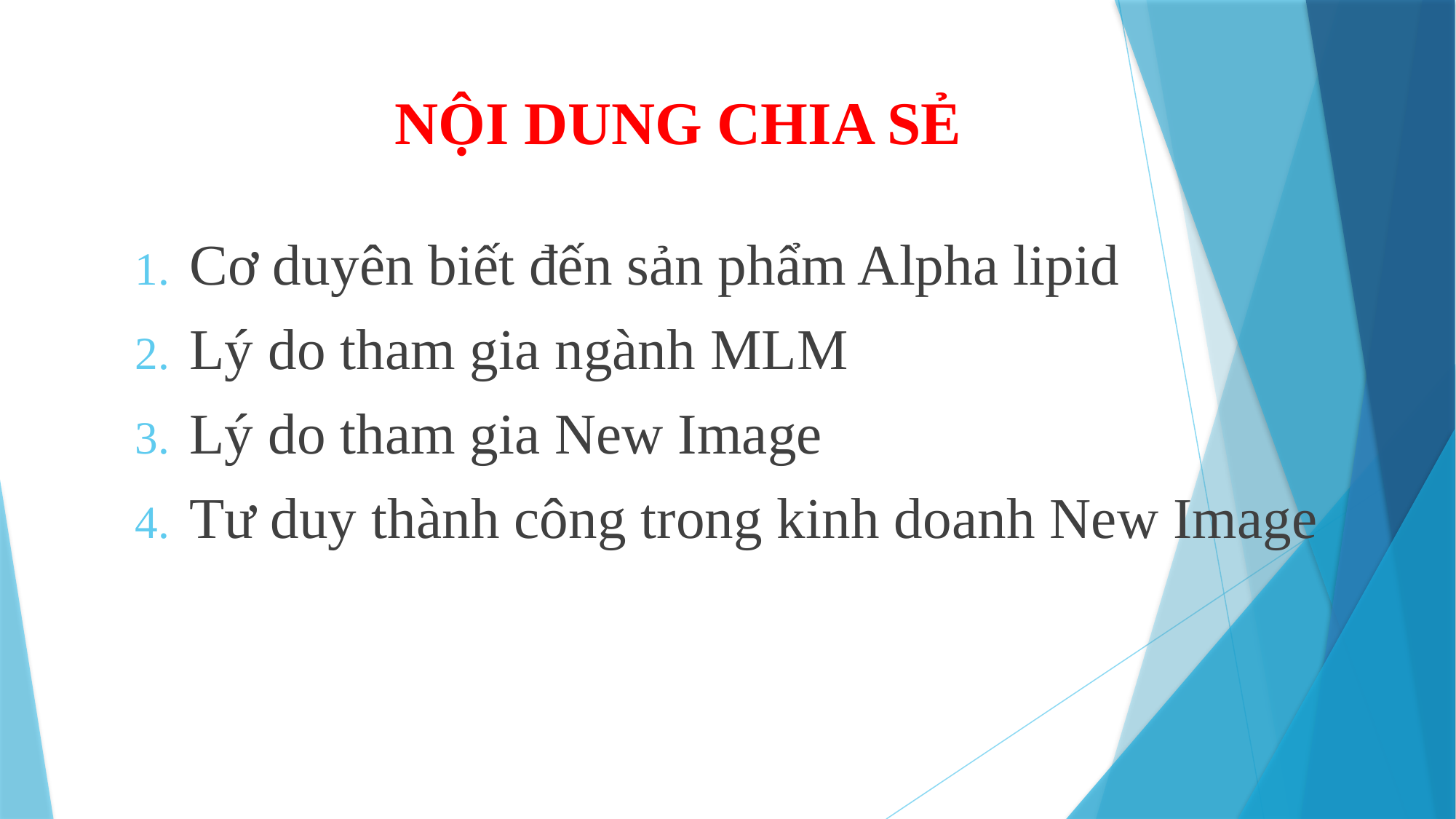

# NỘI DUNG CHIA SẺ
Cơ duyên biết đến sản phẩm Alpha lipid
Lý do tham gia ngành MLM
Lý do tham gia New Image
Tư duy thành công trong kinh doanh New Image